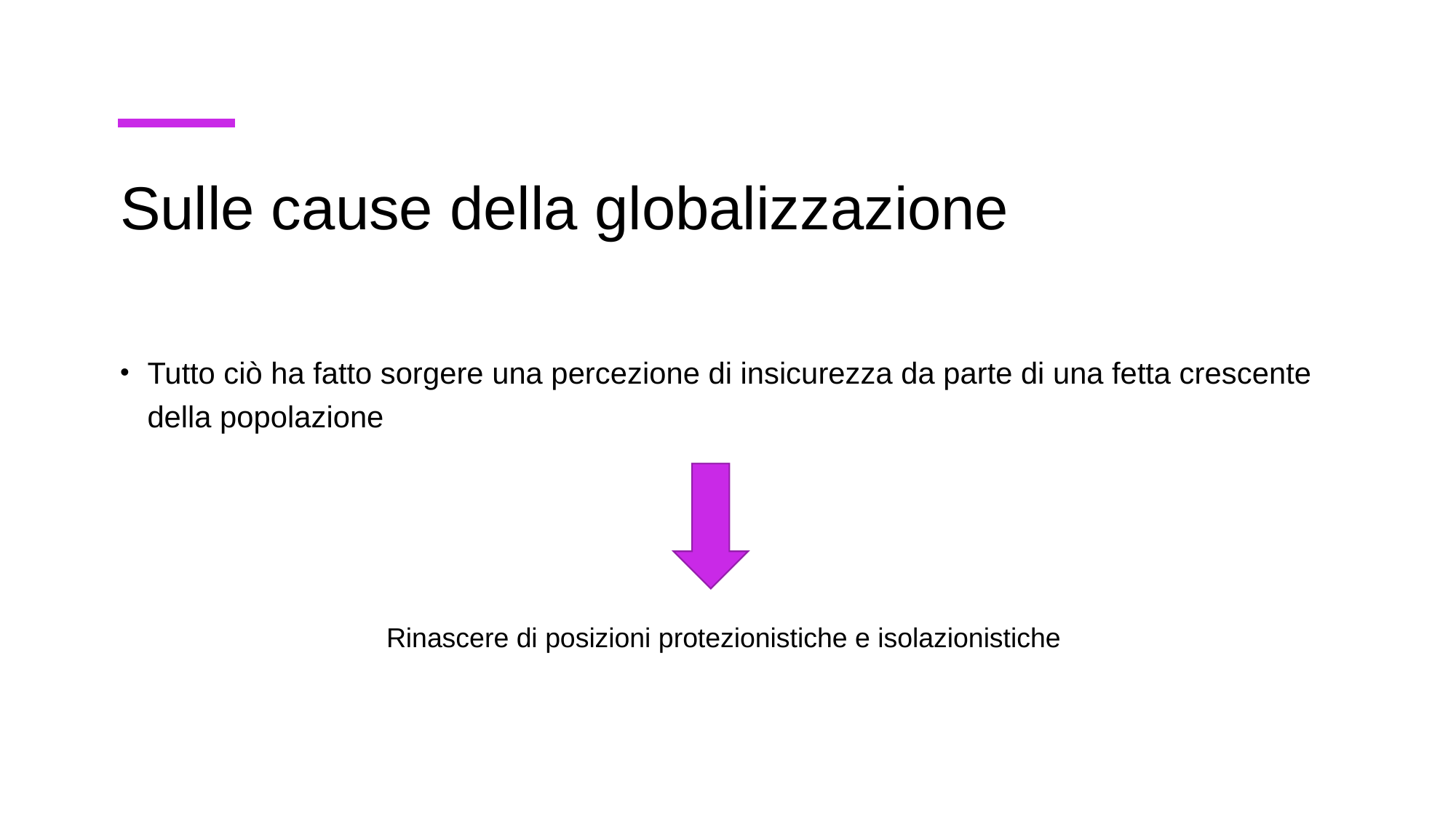

# Sulle cause della globalizzazione
Tutto ciò ha fatto sorgere una percezione di insicurezza da parte di una fetta crescente della popolazione

Rinascere di posizioni protezionistiche e isolazionistiche